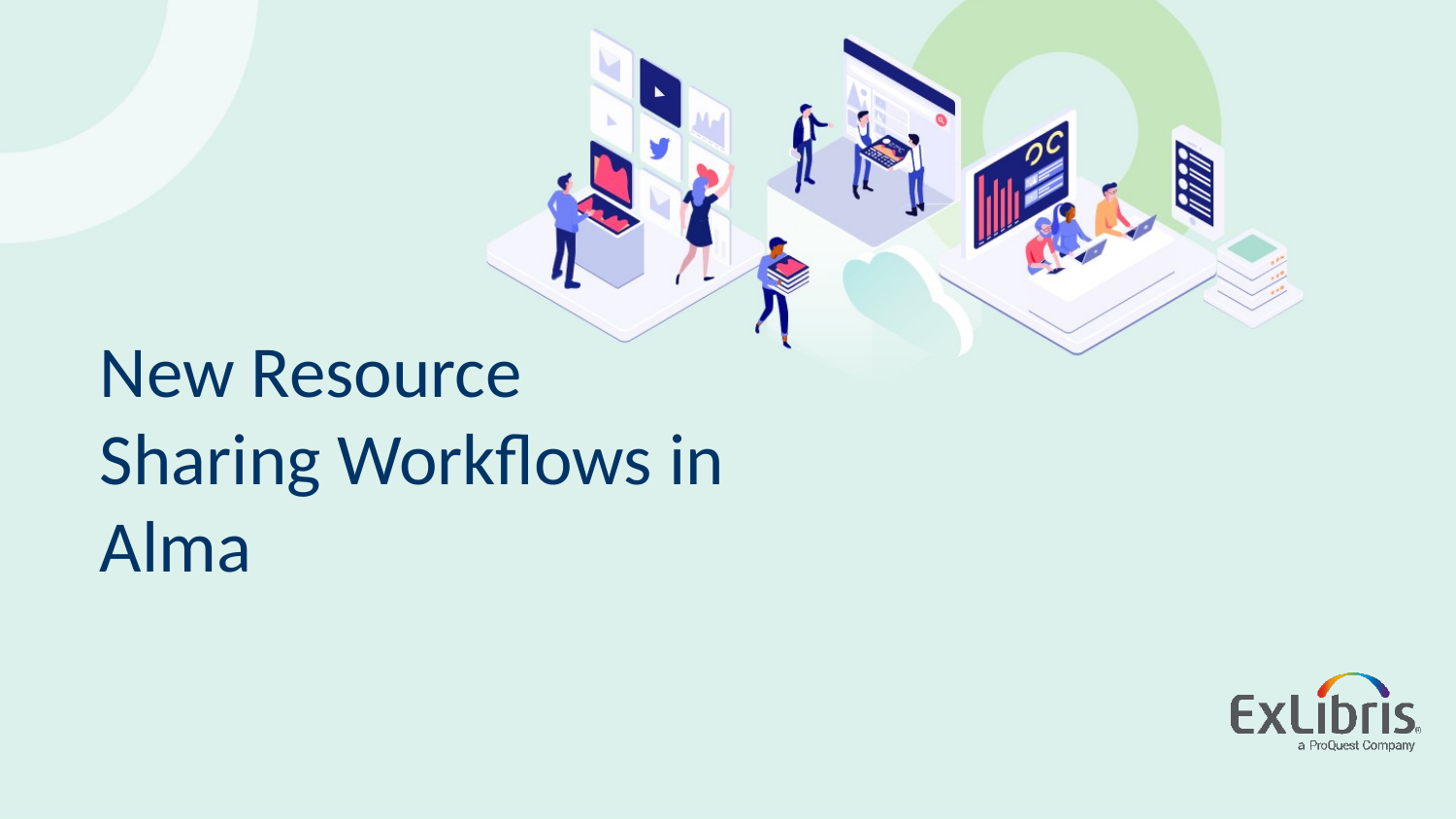

# New Resource Sharing Workflows in Alma